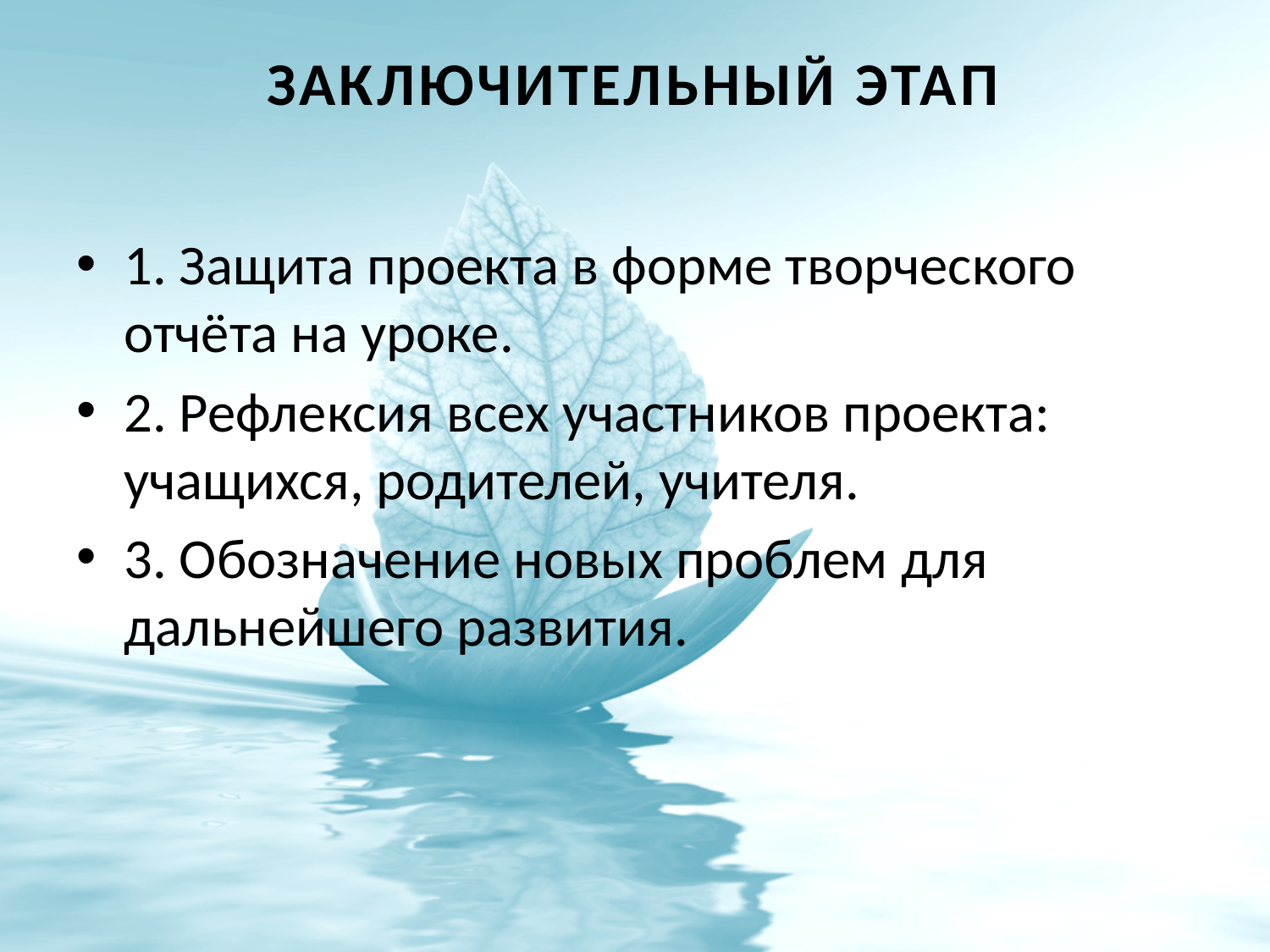

# Заключительный этап
1. Защита проекта в форме творческого отчёта на уроке.
2. Рефлексия всех участников проекта: учащихся, родителей, учителя.
3. Обозначение новых проблем для дальнейшего развития.